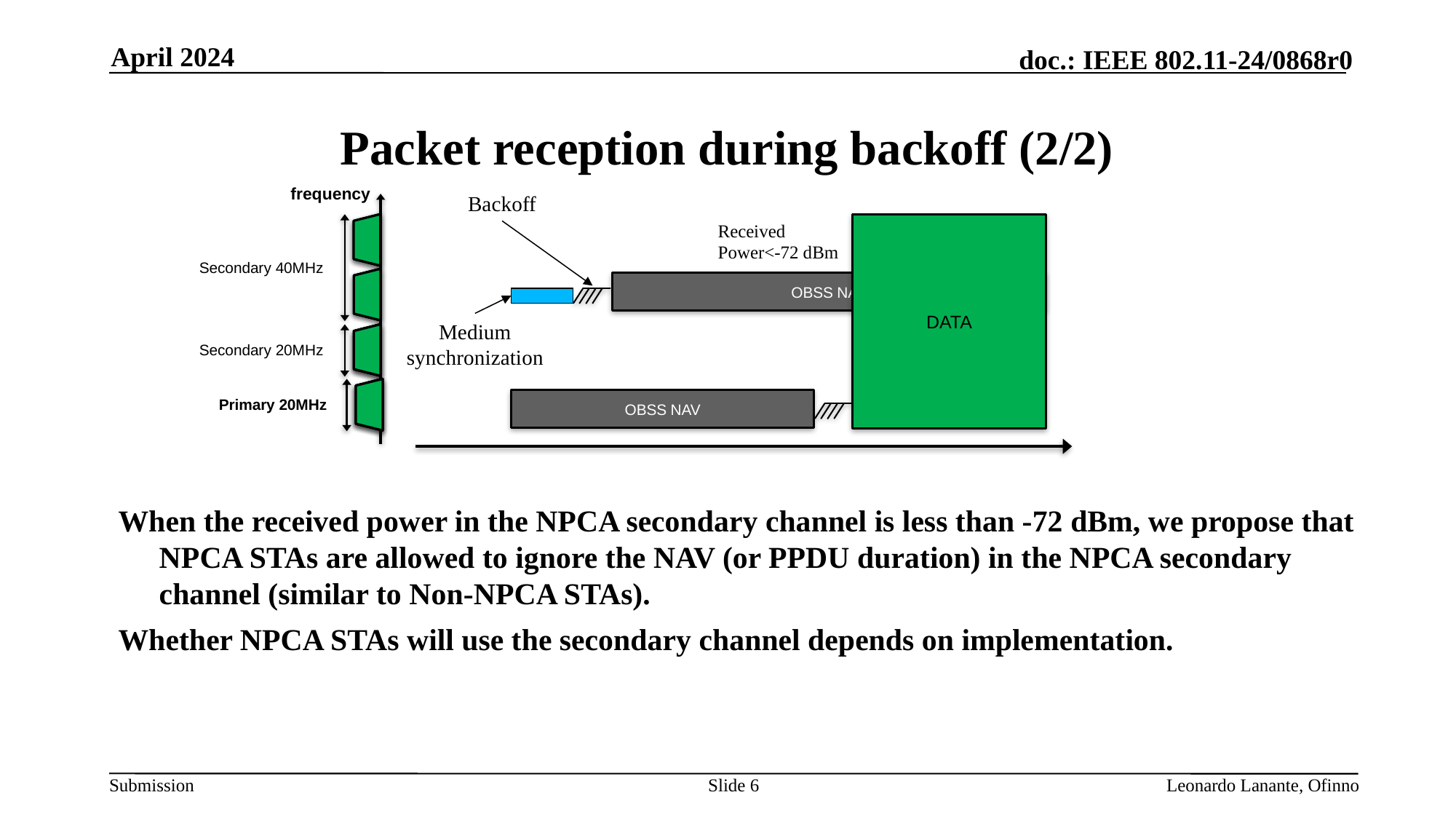

April 2024
# Packet reception during backoff (2/2)
frequency
Backoff
Received
Power<-72 dBm
DATA

Busy
Secondary 40MHz
OBSS NAV

Busy

Medium synchronization
Secondary 20MHz

Busy

Primary 20MHz
OBSS NAV

When the received power in the NPCA secondary channel is less than -72 dBm, we propose that NPCA STAs are allowed to ignore the NAV (or PPDU duration) in the NPCA secondary channel (similar to Non-NPCA STAs).
Whether NPCA STAs will use the secondary channel depends on implementation.
Slide 6
Leonardo Lanante, Ofinno